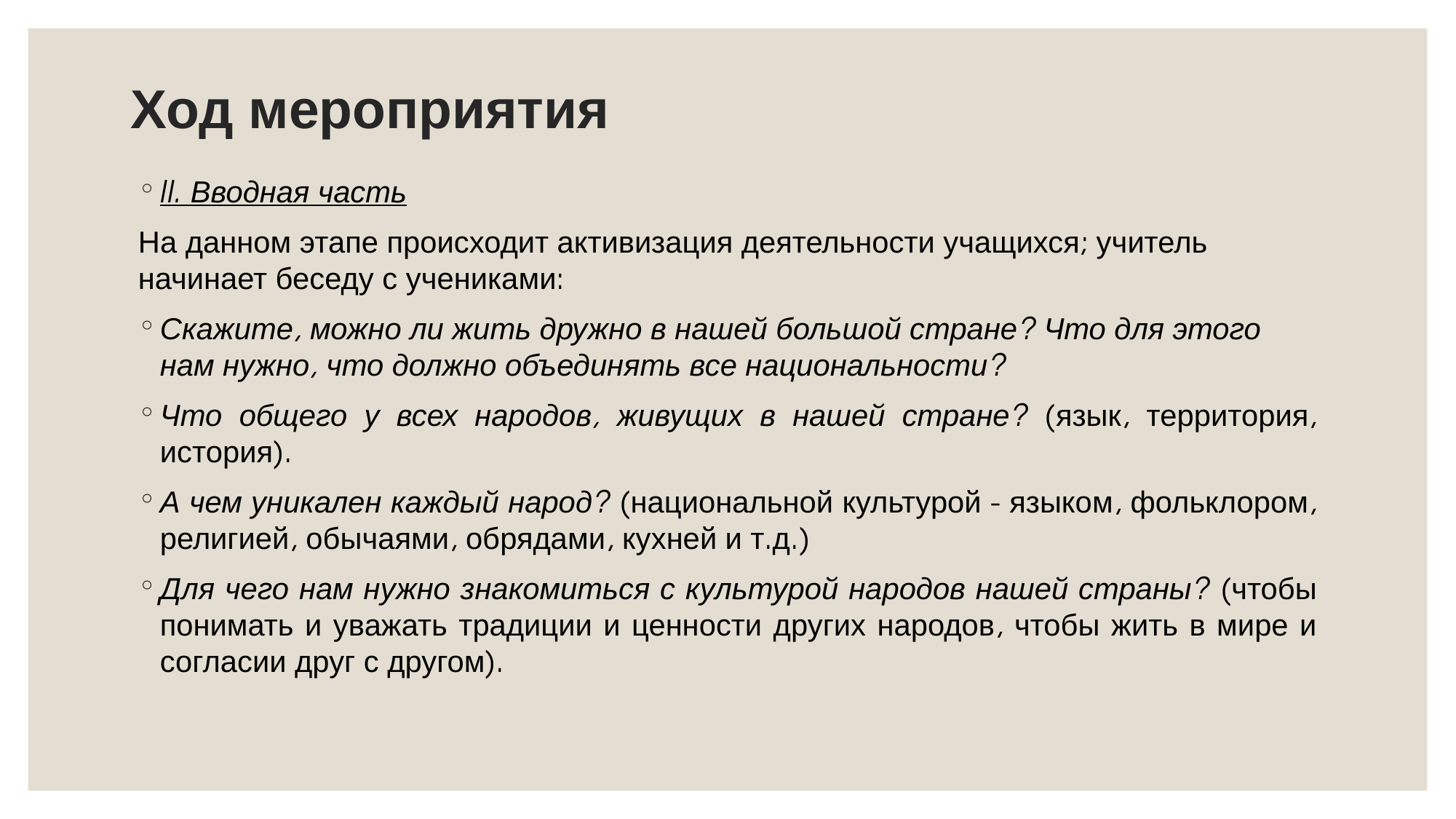

# Ход мероприятия
II. Вводная часть
На данном этапе происходит активизация деятельности учащихся; учитель начинает беседу с учениками:
Скажите, можно ли жить дружно в нашей большой стране? Что для этого нам нужно, что должно объединять все национальности?
Что общего у всех народов, живущих в нашей стране? (язык, территория, история).
А чем уникален каждый народ? (национальной культурой - языком, фольклором, религией, обычаями, обрядами, кухней и т.д.)
Для чего нам нужно знакомиться с культурой народов нашей страны? (чтобы понимать и уважать традиции и ценности других народов, чтобы жить в мире и согласии друг с другом).